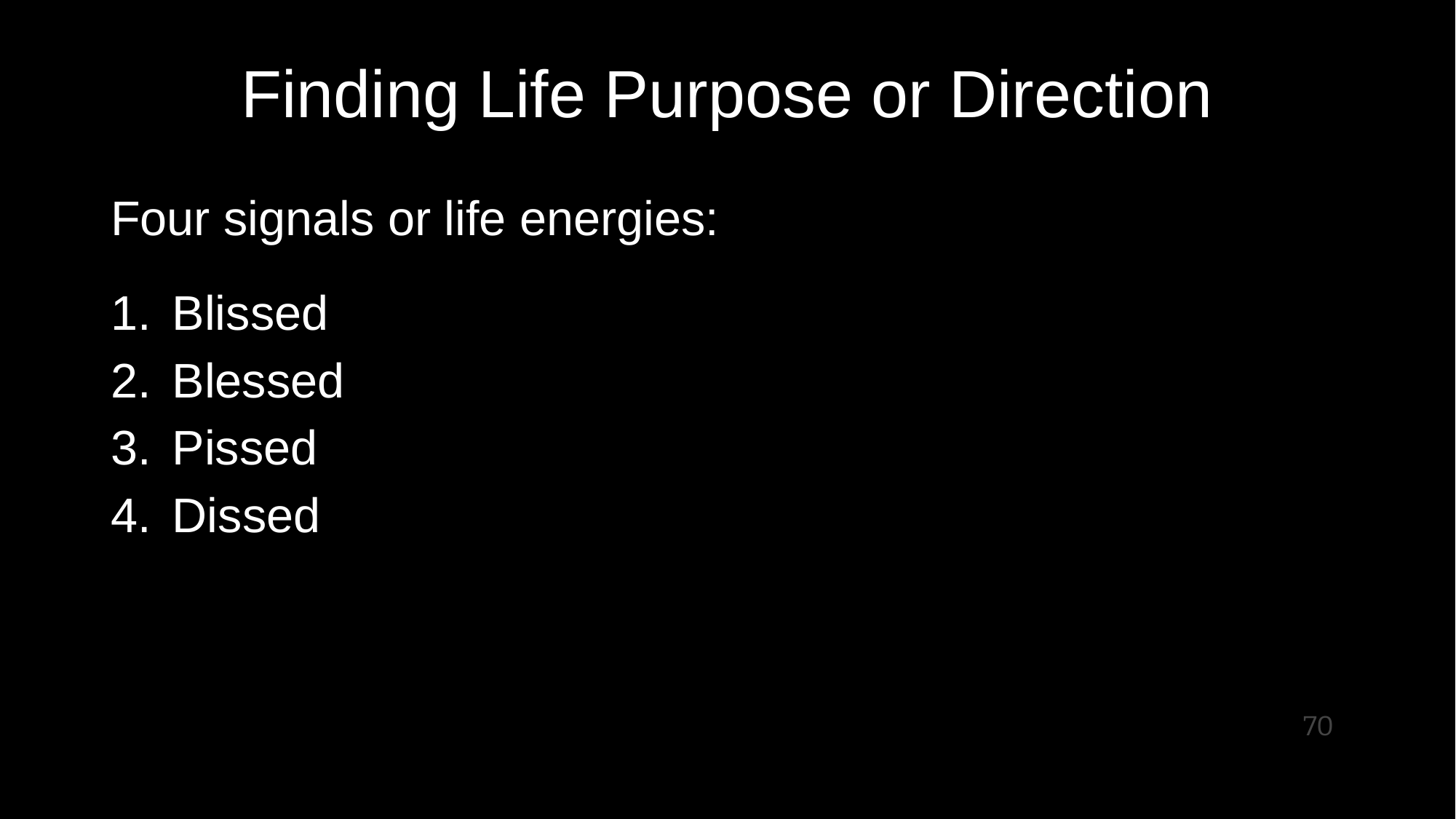

# Finding Life Purpose or Direction
Four signals or life energies:

Blissed
Blessed
Pissed
Dissed

Adapted from the work of Bill O’Hanlon
70